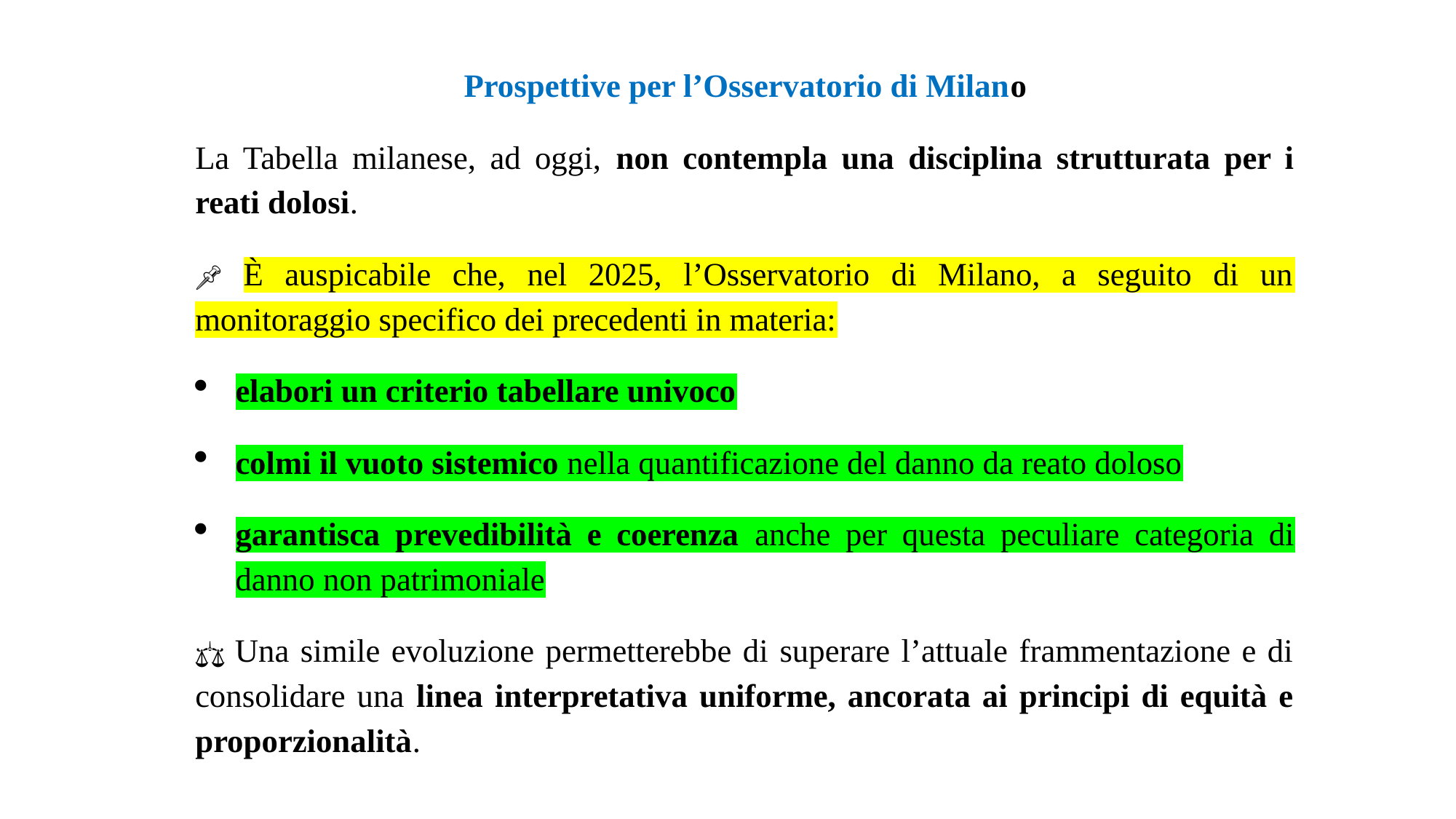

Prospettive per l’Osservatorio di Milano
La Tabella milanese, ad oggi, non contempla una disciplina strutturata per i reati dolosi.
📌 È auspicabile che, nel 2025, l’Osservatorio di Milano, a seguito di un monitoraggio specifico dei precedenti in materia:
elabori un criterio tabellare univoco
colmi il vuoto sistemico nella quantificazione del danno da reato doloso
garantisca prevedibilità e coerenza anche per questa peculiare categoria di danno non patrimoniale
⚖️ Una simile evoluzione permetterebbe di superare l’attuale frammentazione e di consolidare una linea interpretativa uniforme, ancorata ai principi di equità e proporzionalità.
#